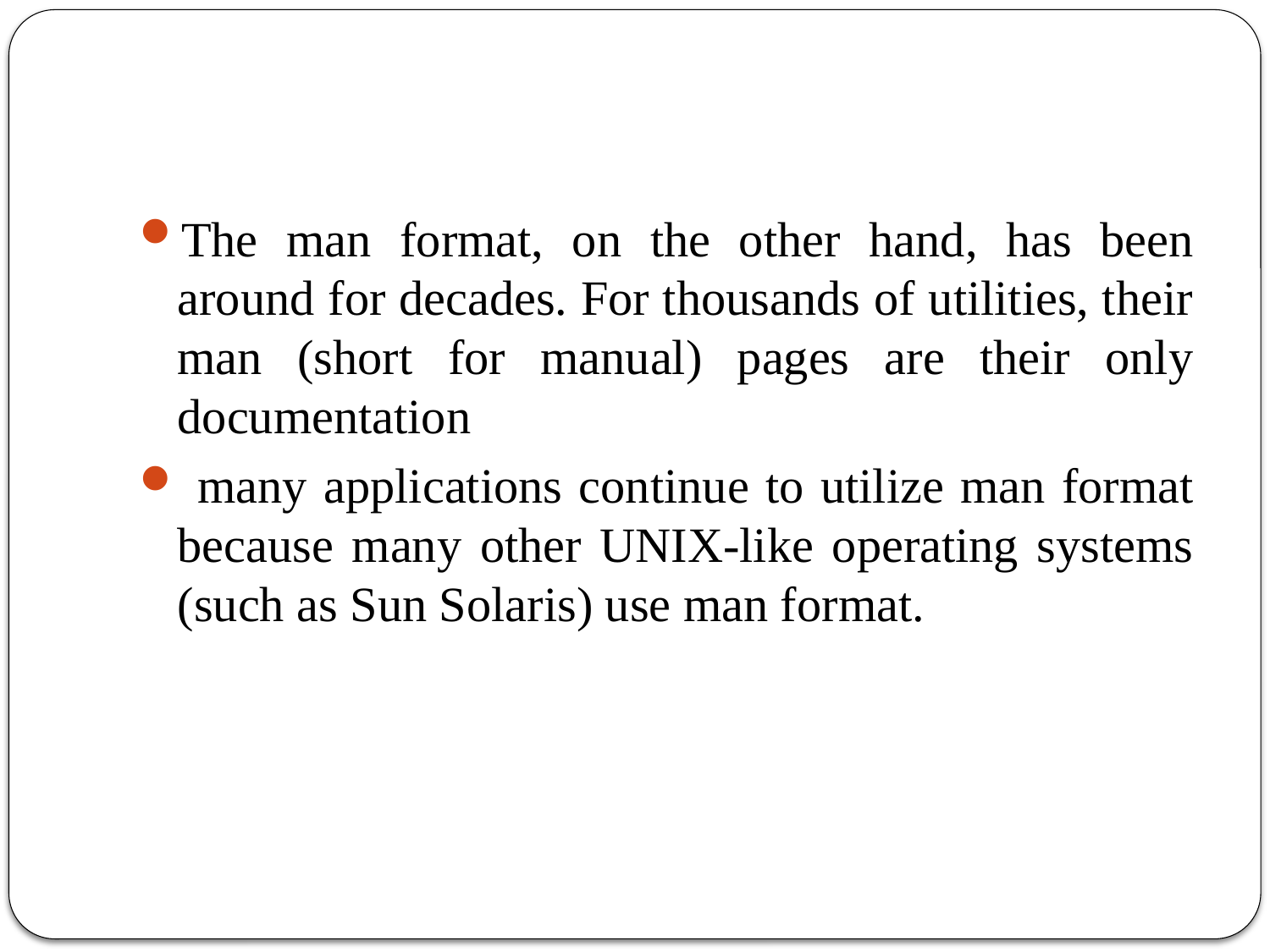

#
The man format, on the other hand, has been around for decades. For thousands of utilities, their man (short for manual) pages are their only documentation
 many applications continue to utilize man format because many other UNIX-like operating systems (such as Sun Solaris) use man format.